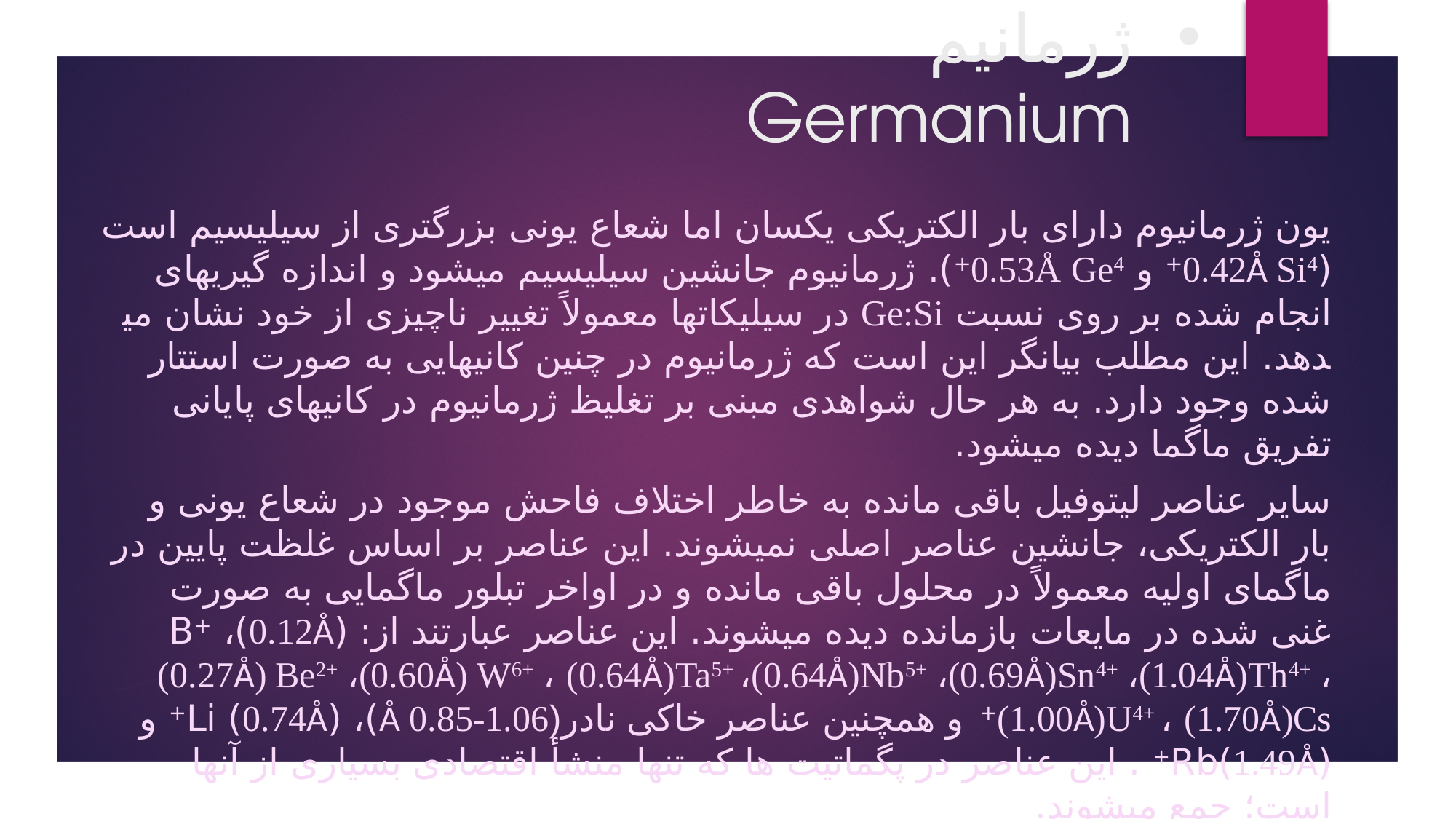

یون ژرمانیوم دارای بار الکتریکی یکسان اما شعاع یونی بزرگتری از سیلیسیم است (0.42Å Si4+ و 0.53Å Ge4+). ژرمانیوم جانشین سیلیسیم می­شود و اندازه گیریهای انجام شده بر روی نسبت Ge:Si در سیلیکاتها معمولاً تغییر ناچیزی از خود نشان می­دهد. این مطلب بیانگر این است که ژرمانیوم در چنین کانیهایی به صورت استتار شده وجود دارد. به هر حال شواهدی مبنی بر تغلیظ ژرمانیوم در کانیهای پایانی تفریق ماگما دیده می­شود.
سایر عناصر لیتوفیل باقی مانده به خاطر اختلاف فاحش موجود در شعاع یونی و بار الکتریکی، جانشین عناصر اصلی نمی­شوند. این عناصر بر اساس غلظت پایین در ماگمای اولیه معمولاً در محلول باقی مانده و در اواخر تبلور ماگمایی به صورت غنی شده در مایعات بازمانده دیده می­شوند. این عناصر عبارتند از: (0.12Å)B+ ،(0.27Å) Be2+ ،(0.60Å) W6+ ، (0.64Å)Ta5+ ،(0.64Å)Nb5+ ،(0.69Å)Sn4+ ،(1.04Å)Th4+ ، (1.00Å)U4+ ، (1.70Å)Cs+  و همچنین عناصر خاکی نادر(Å 0.85-1.06)، (0.74Å) Li+ و (1.49Å)Rb+ . این عناصر در پگماتیت ها که تنها منشأ اقتصادی بسیاری از آنها است؛ جمع می­شوند.
# ژرمانیم Germanium